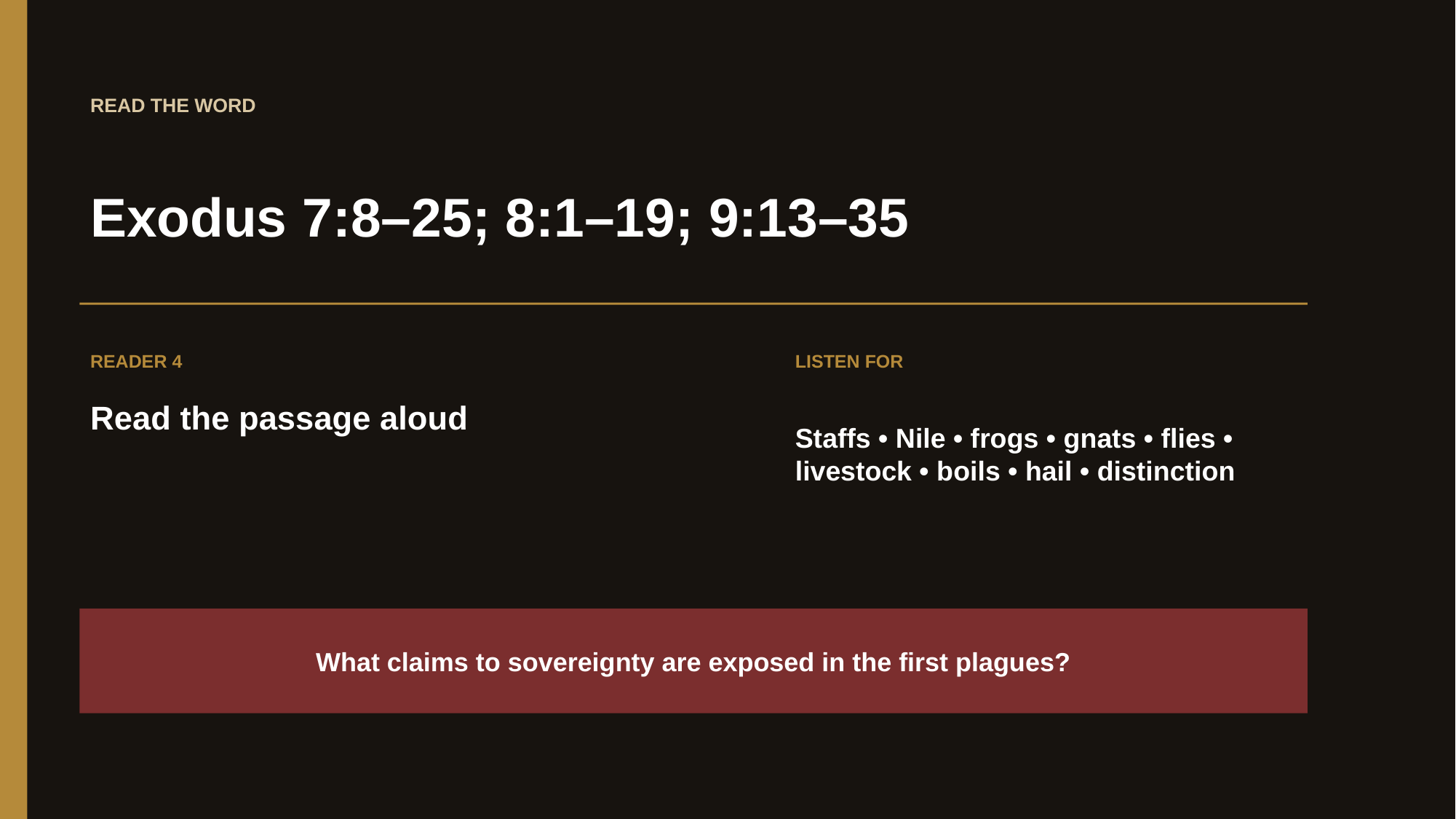

READ THE WORD
Exodus 7:8–25; 8:1–19; 9:13–35

READER 4
LISTEN FOR
Read the passage aloud
Staffs • Nile • frogs • gnats • flies • livestock • boils • hail • distinction

What claims to sovereignty are exposed in the first plagues?